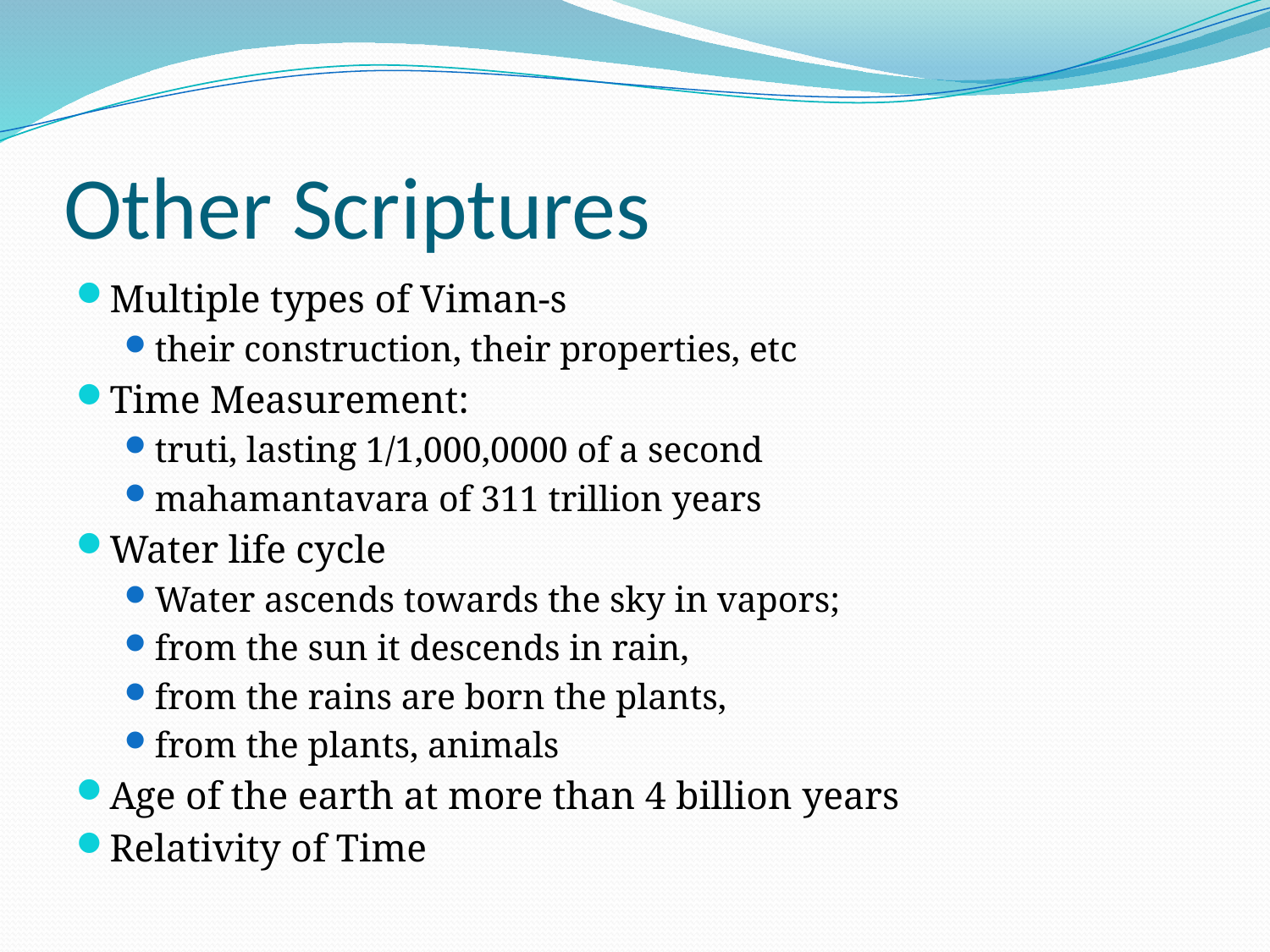

# Other Scriptures
Multiple types of Viman-s
their construction, their properties, etc
Time Measurement:
truti, lasting 1/1,000,0000 of a second
mahamantavara of 311 trillion years
Water life cycle
Water ascends towards the sky in vapors;
from the sun it descends in rain,
from the rains are born the plants,
from the plants, animals
Age of the earth at more than 4 billion years
Relativity of Time